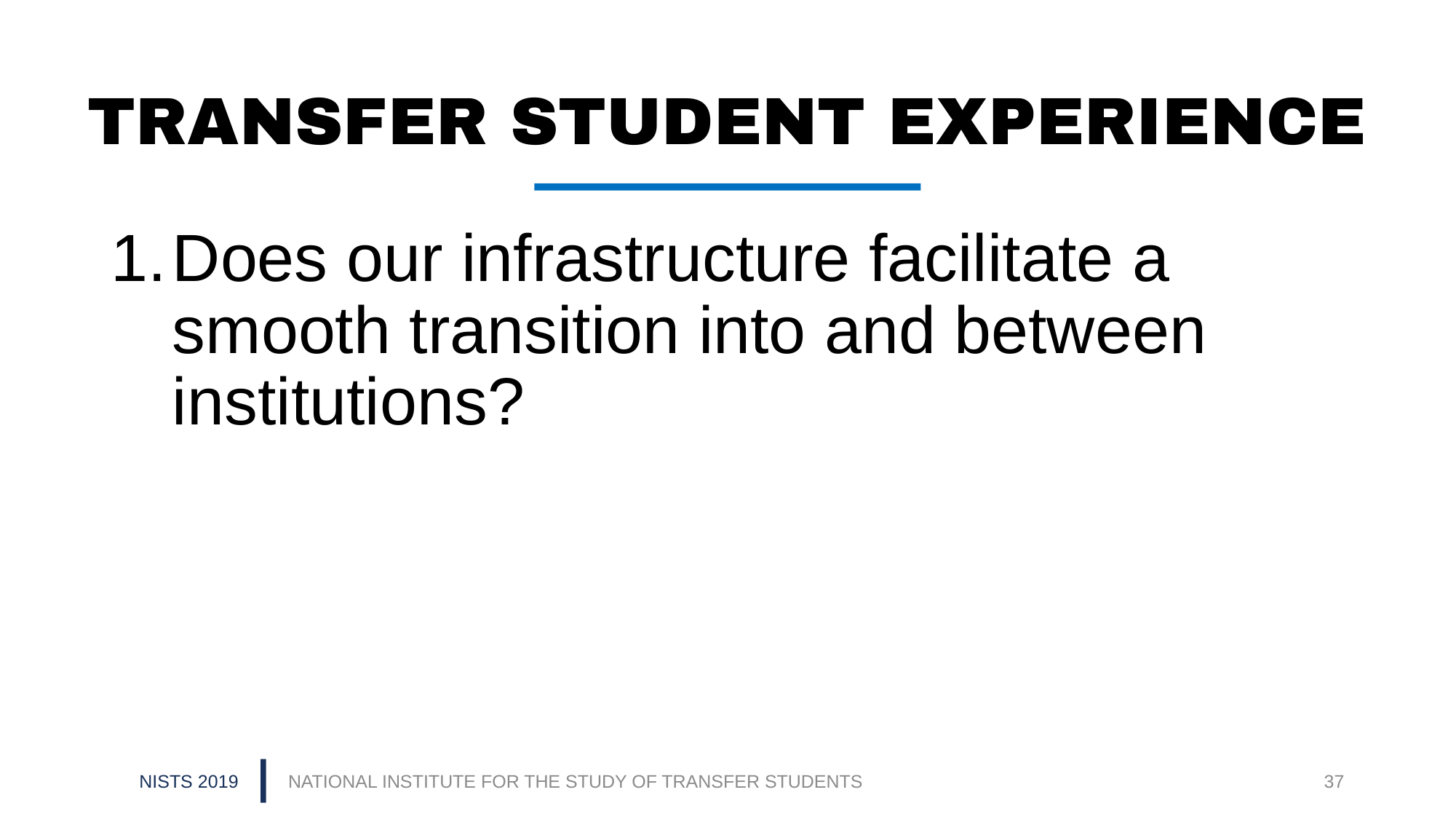

# TRANSFER STUDENT EXPERIENCE
Does our infrastructure facilitate a smooth transition into and between institutions?

NISTS 2019
NATIONAL INSTITUTE FOR THE STUDY OF TRANSFER STUDENTS
37